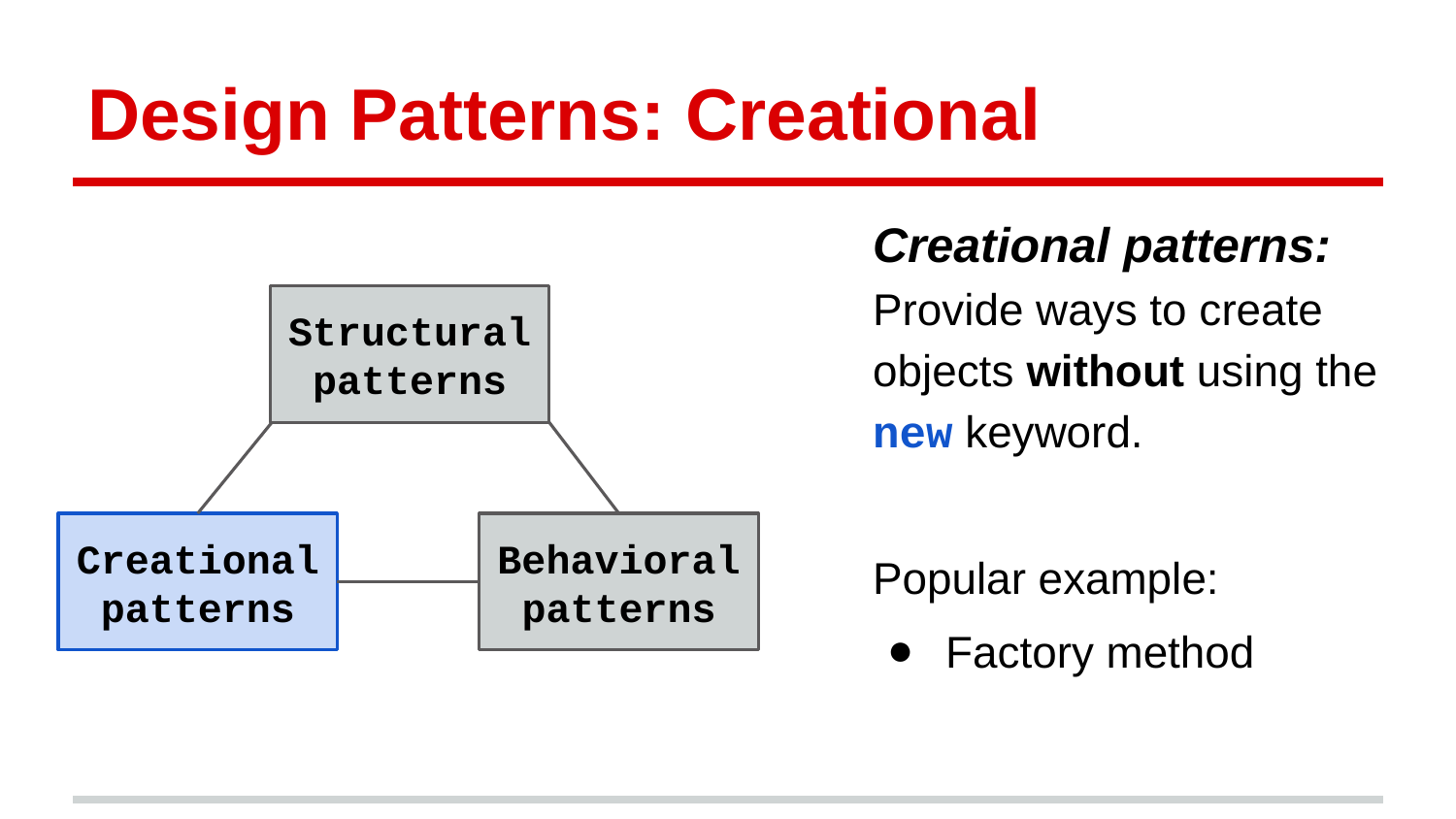

# Design Patterns: Creational
Creational patterns: Provide ways to create objects without using the new keyword.

Popular example:
Factory method
Structural patterns
Creational patterns
Behavioral patterns